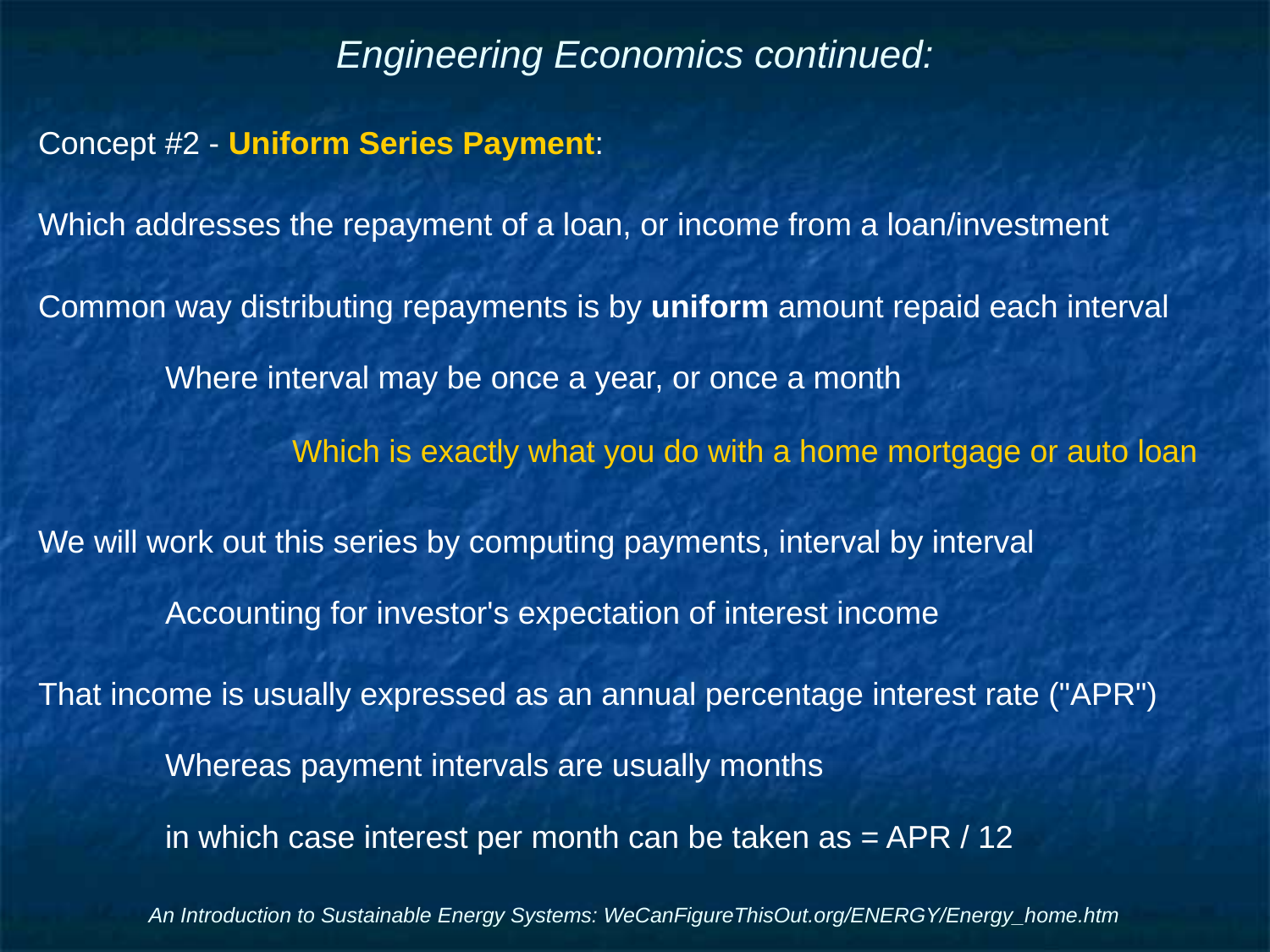

# Engineering Economics continued:
Concept #2 - Uniform Series Payment:

Which addresses the repayment of a loan, or income from a loan/investment

Common way distributing repayments is by uniform amount repaid each interval

	Where interval may be once a year, or once a month

		Which is exactly what you do with a home mortgage or auto loan

We will work out this series by computing payments, interval by interval

	Accounting for investor's expectation of interest income

That income is usually expressed as an annual percentage interest rate ("APR")

	Whereas payment intervals are usually months

	in which case interest per month can be taken as = APR / 12
An Introduction to Sustainable Energy Systems: WeCanFigureThisOut.org/ENERGY/Energy_home.htm